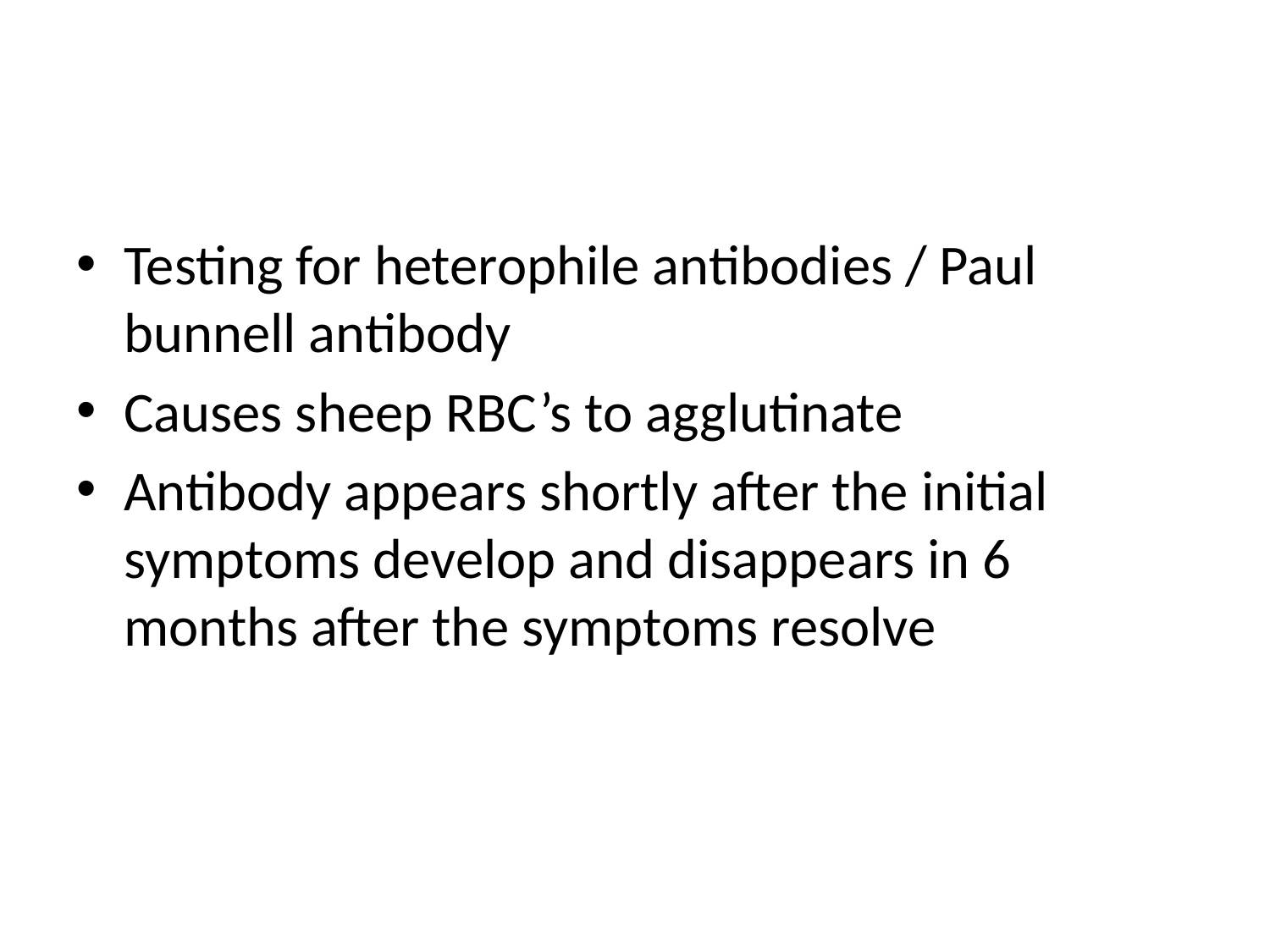

#
Testing for heterophile antibodies / Paul bunnell antibody
Causes sheep RBC’s to agglutinate
Antibody appears shortly after the initial symptoms develop and disappears in 6 months after the symptoms resolve